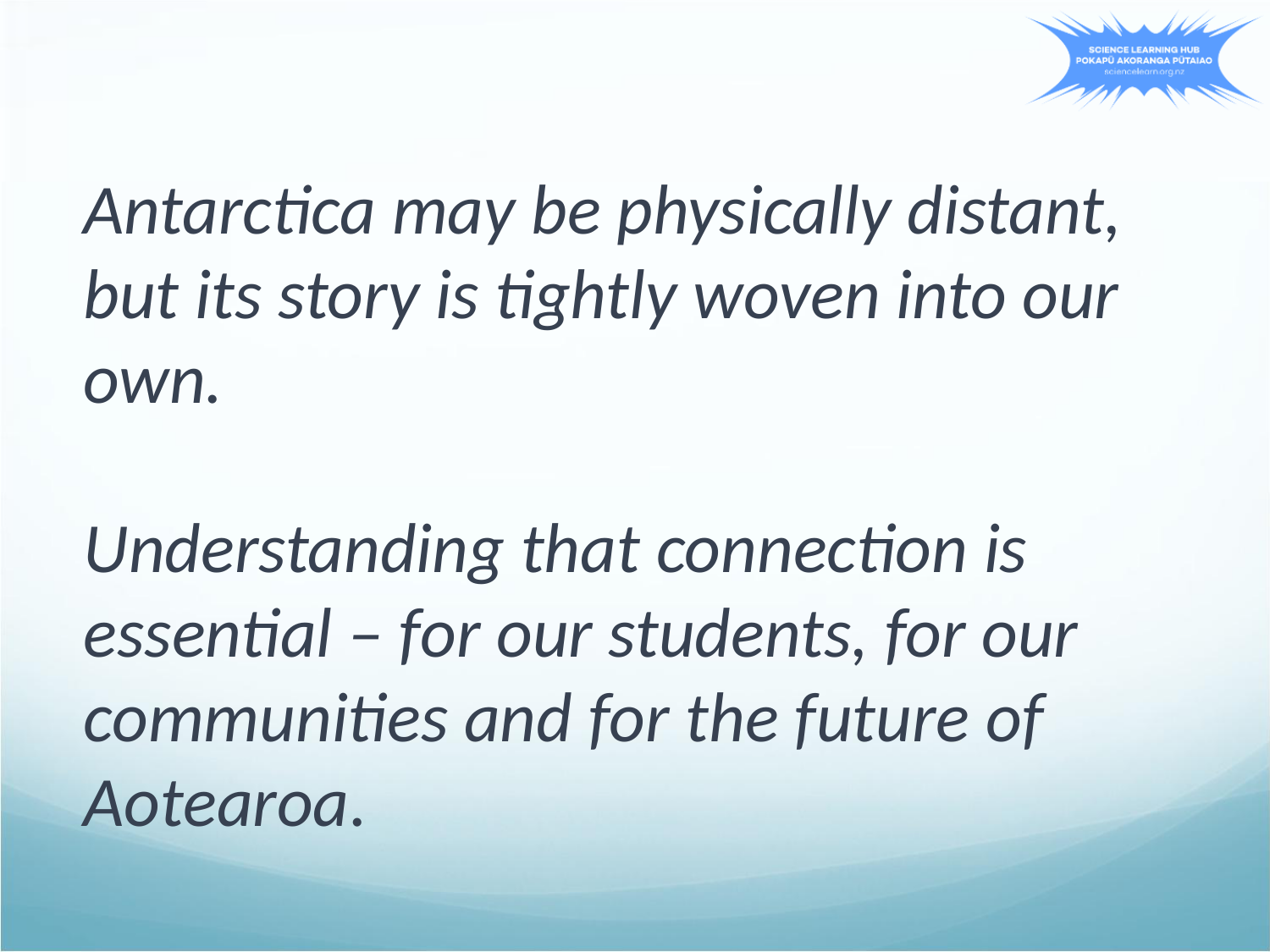

Antarctica may be physically distant, but its story is tightly woven into our own.

Understanding that connection is essential – for our students, for our communities and for the future of Aotearoa.